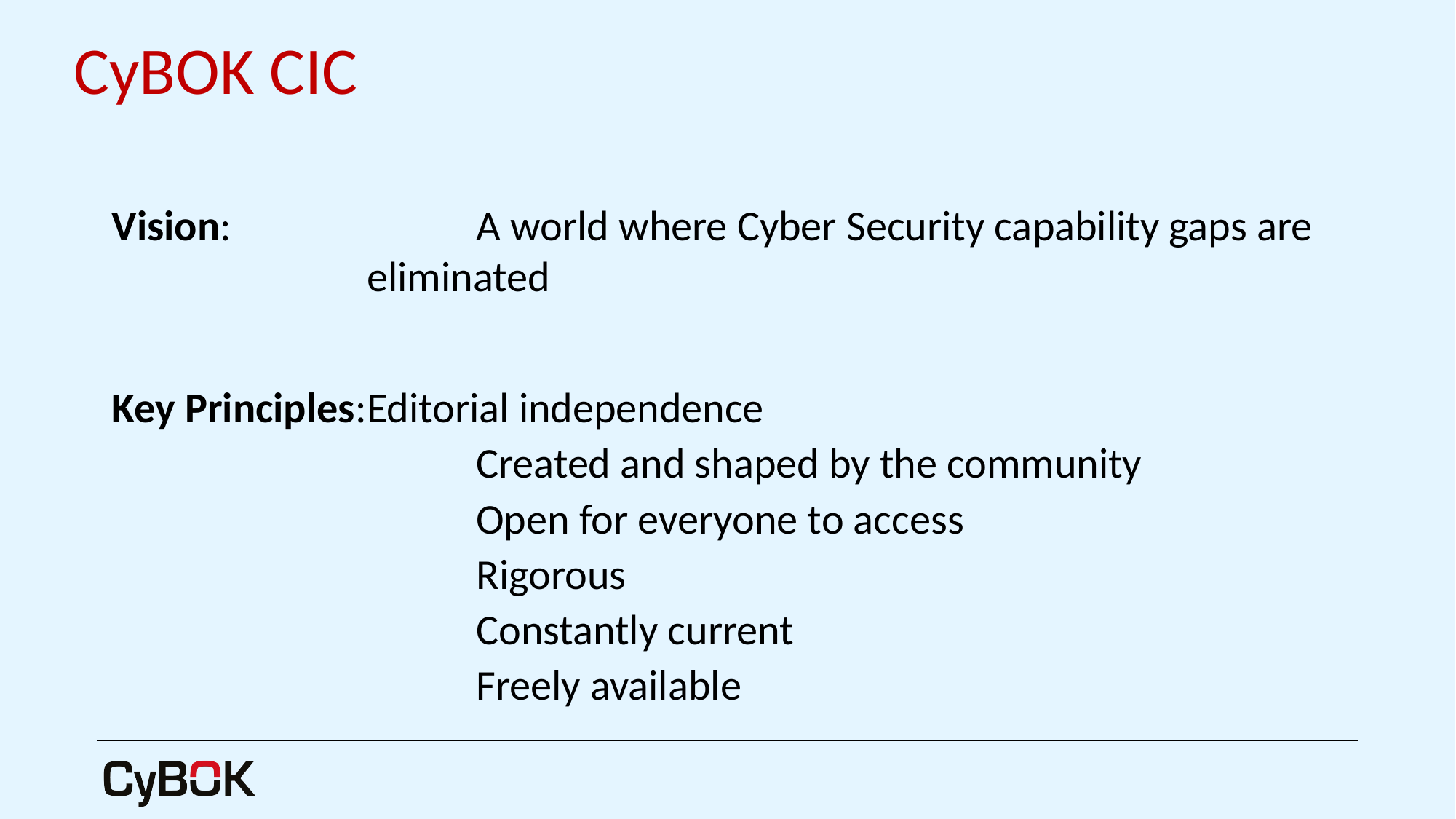

CyBOK CIC
Vision:		A world where Cyber Security capability gaps are 	eliminated

Key Principles:	Editorial independence
		Created and shaped by the community
		Open for everyone to access
		Rigorous
		Constantly current
		Freely available